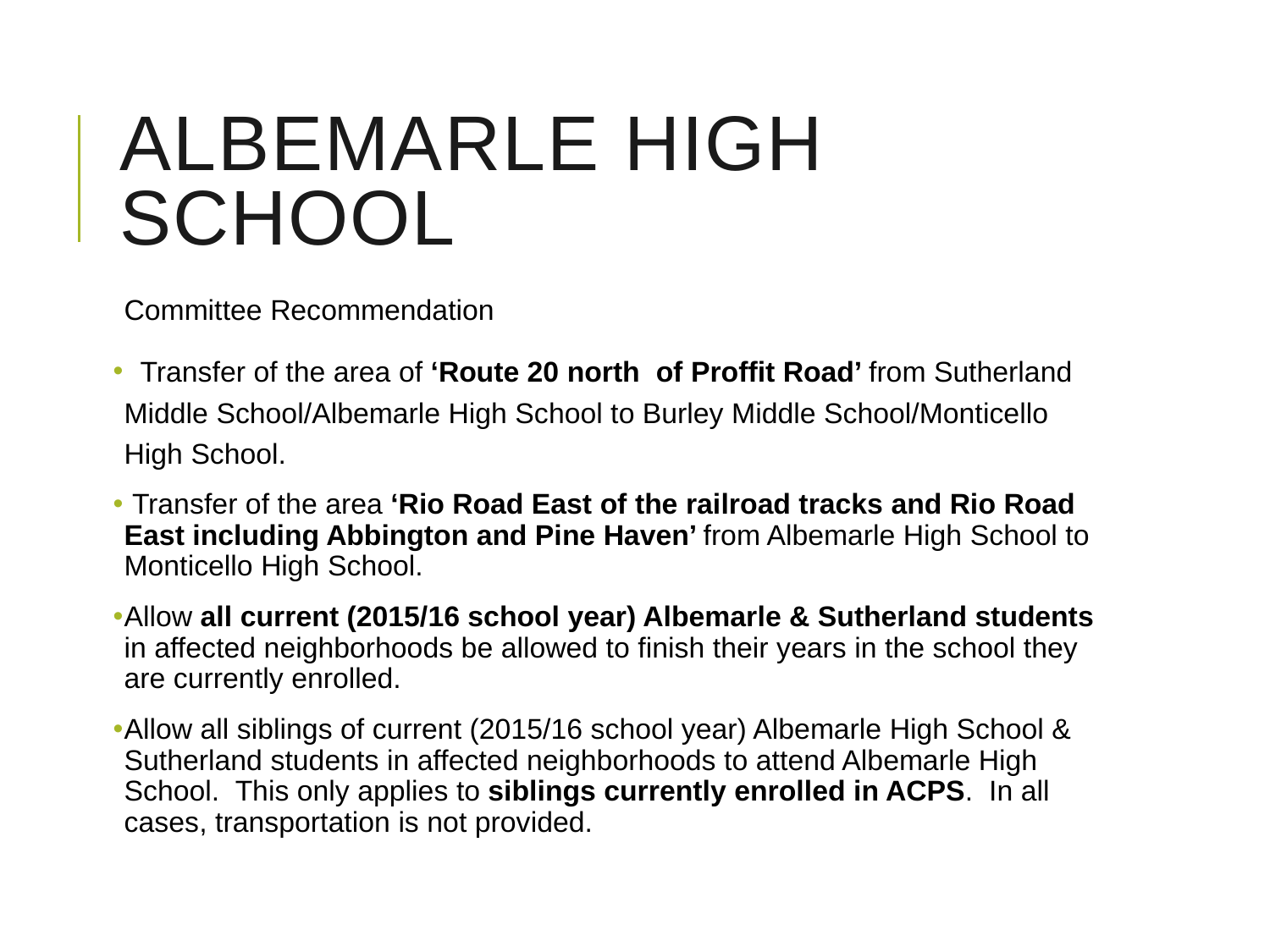

# Albemarle High school
Committee Recommendation
  Transfer of the area of ‘Route 20 north  of Proffit Road’ from Sutherland Middle School/Albemarle High School to Burley Middle School/Monticello High School.
 Transfer of the area ‘Rio Road East of the railroad tracks and Rio Road East including Abbington and Pine Haven’ from Albemarle High School to Monticello High School.
Allow all current (2015/16 school year) Albemarle & Sutherland students in affected neighborhoods be allowed to finish their years in the school they are currently enrolled.
Allow all siblings of current (2015/16 school year) Albemarle High School & Sutherland students in affected neighborhoods to attend Albemarle High School.  This only applies to siblings currently enrolled in ACPS.  In all cases, transportation is not provided.